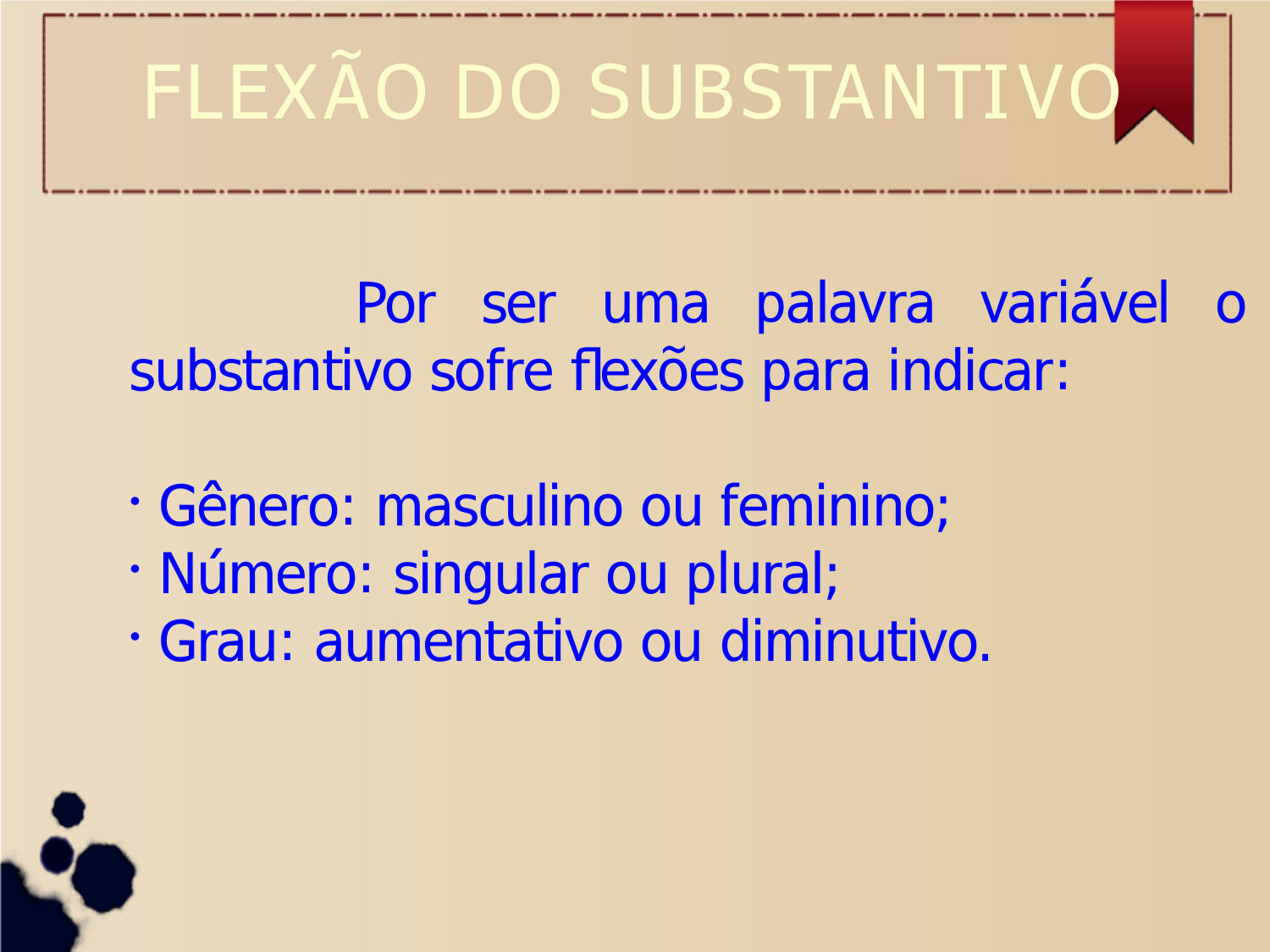

FLEXÃO DO SUBSTANTIVO
     Por ser uma palavra variável o substantivo sofre flexões para indicar:

Gênero: masculino ou feminino;
Número: singular ou plural;
Grau: aumentativo ou diminutivo.